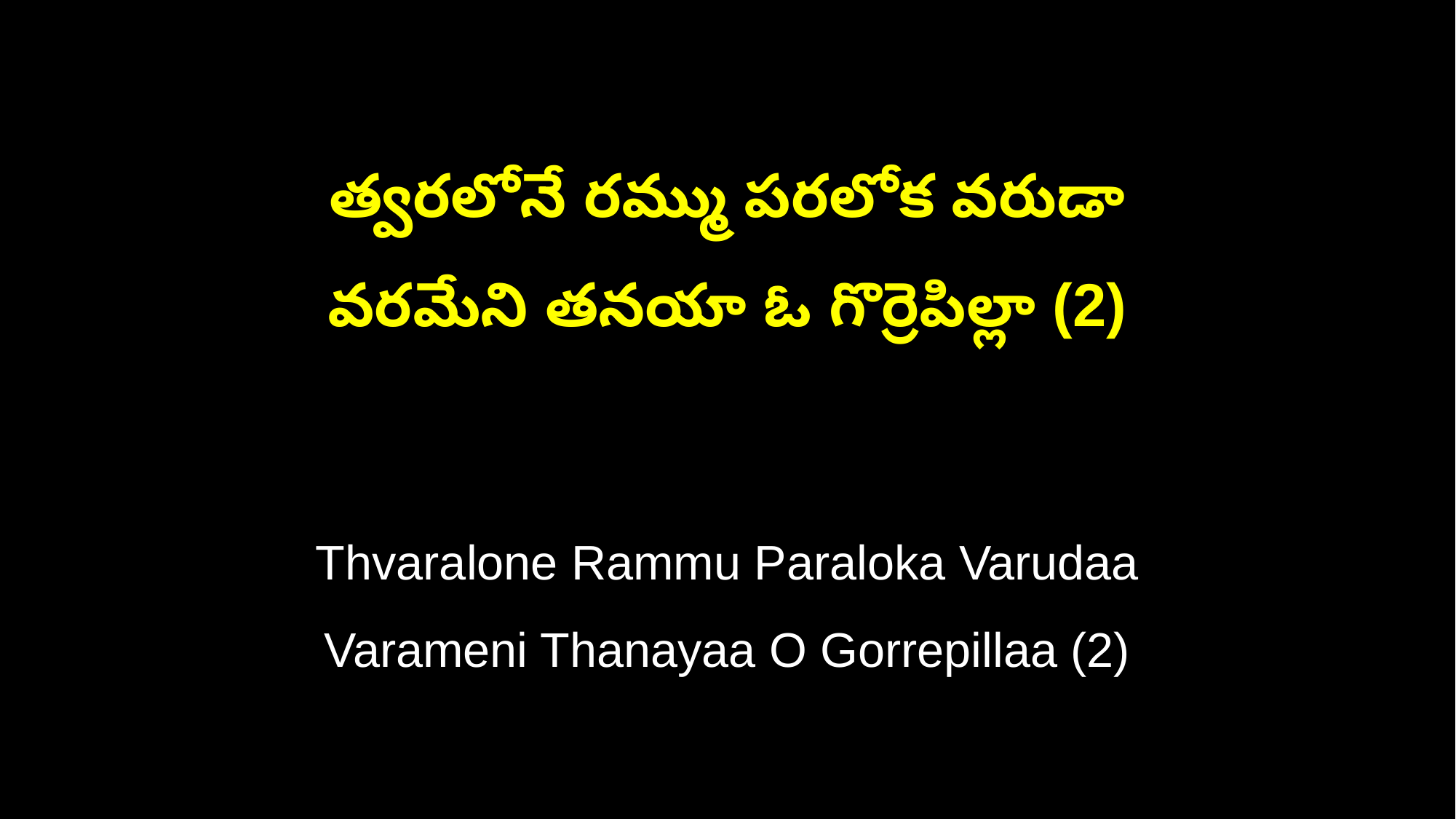

త్వరలోనే రమ్ము పరలోక వరుడా
వరమేని తనయా ఓ గొర్రెపిల్లా (2)
Thvaralone Rammu Paraloka Varudaa
Varameni Thanayaa O Gorrepillaa (2)